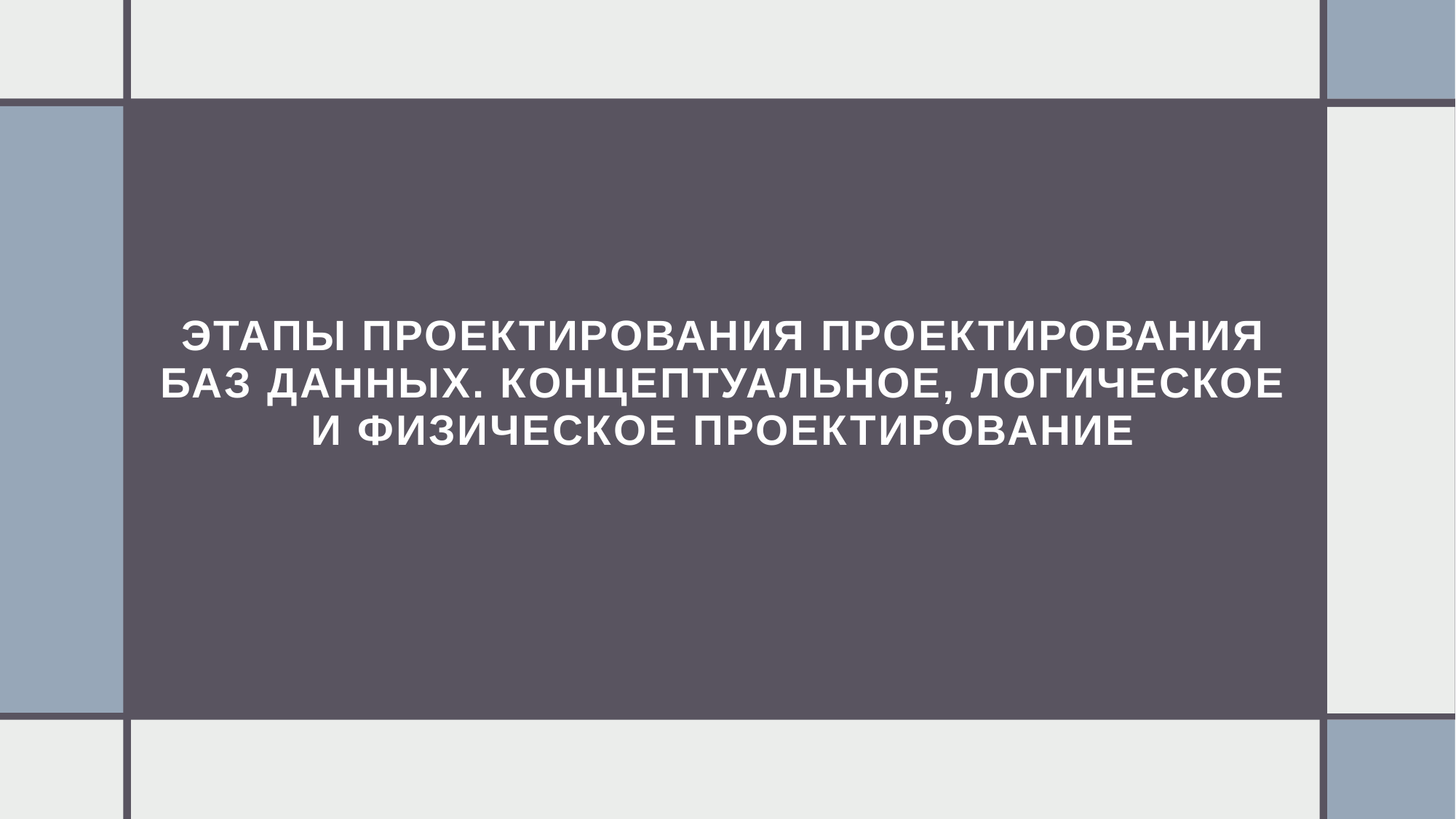

# Этапы проектирования проектирования баз данных. Концептуальное, логическое и физическое проектирование